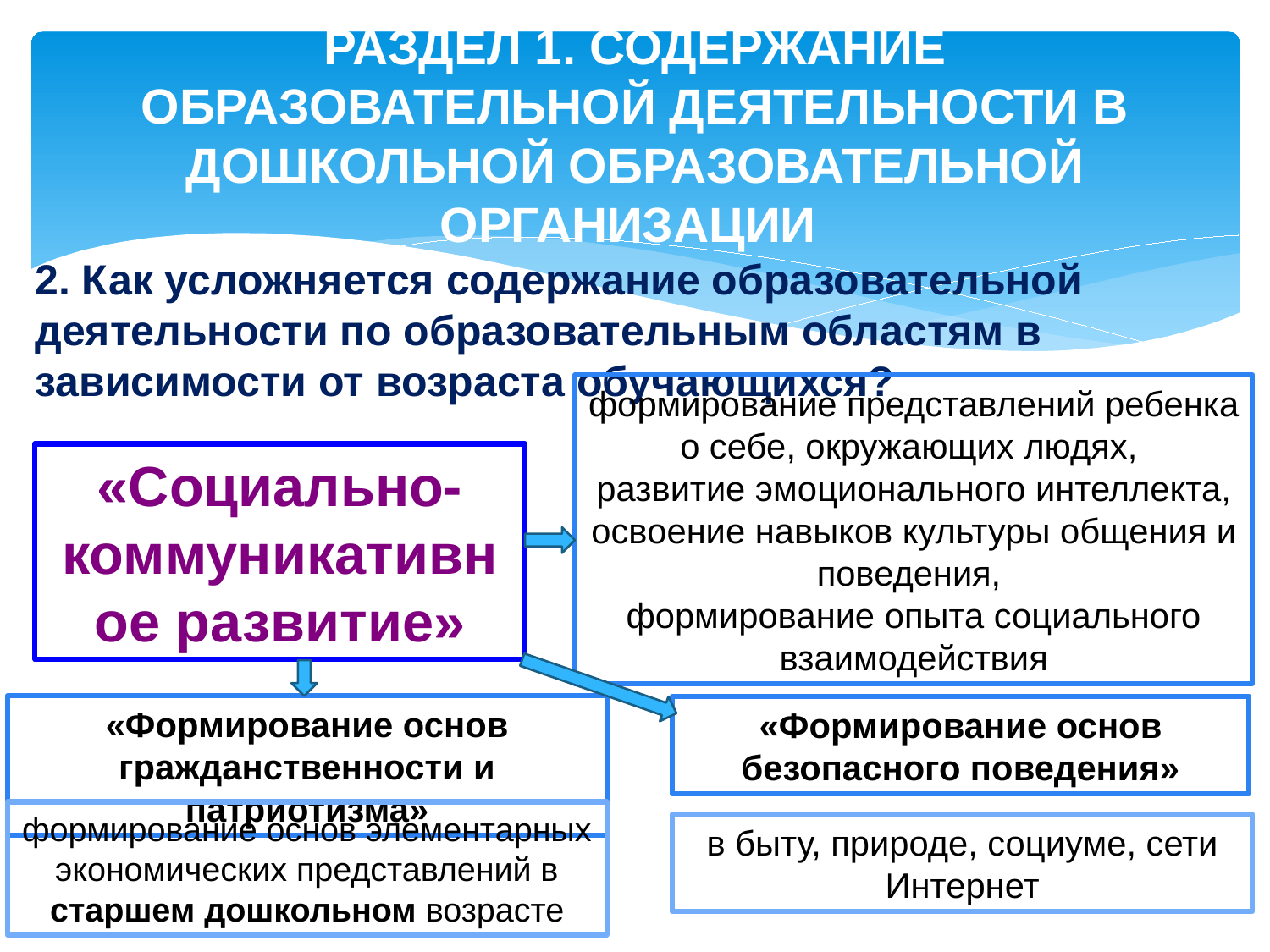

# РАЗДЕЛ 1. СОДЕРЖАНИЕ ОБРАЗОВАТЕЛЬНОЙ ДЕЯТЕЛЬНОСТИ В ДОШКОЛЬНОЙ ОБРАЗОВАТЕЛЬНОЙ ОРГАНИЗАЦИИ
2. Как усложняется содержание образовательной деятельности по образовательным областям в зависимости от возраста обучающихся?
формирование представлений ребенка о себе, окружающих людях,
развитие эмоционального интеллекта, освоение навыков культуры общения и поведения,
формирование опыта социального взаимодействия
«Социально-коммуникативное развитие»

«Формирование основ гражданственности и патриотизма»
«Формирование основ безопасного поведения»
формирование основ элементарных экономических представлений в старшем дошкольном возрасте
в быту, природе, социуме, сети Интернет